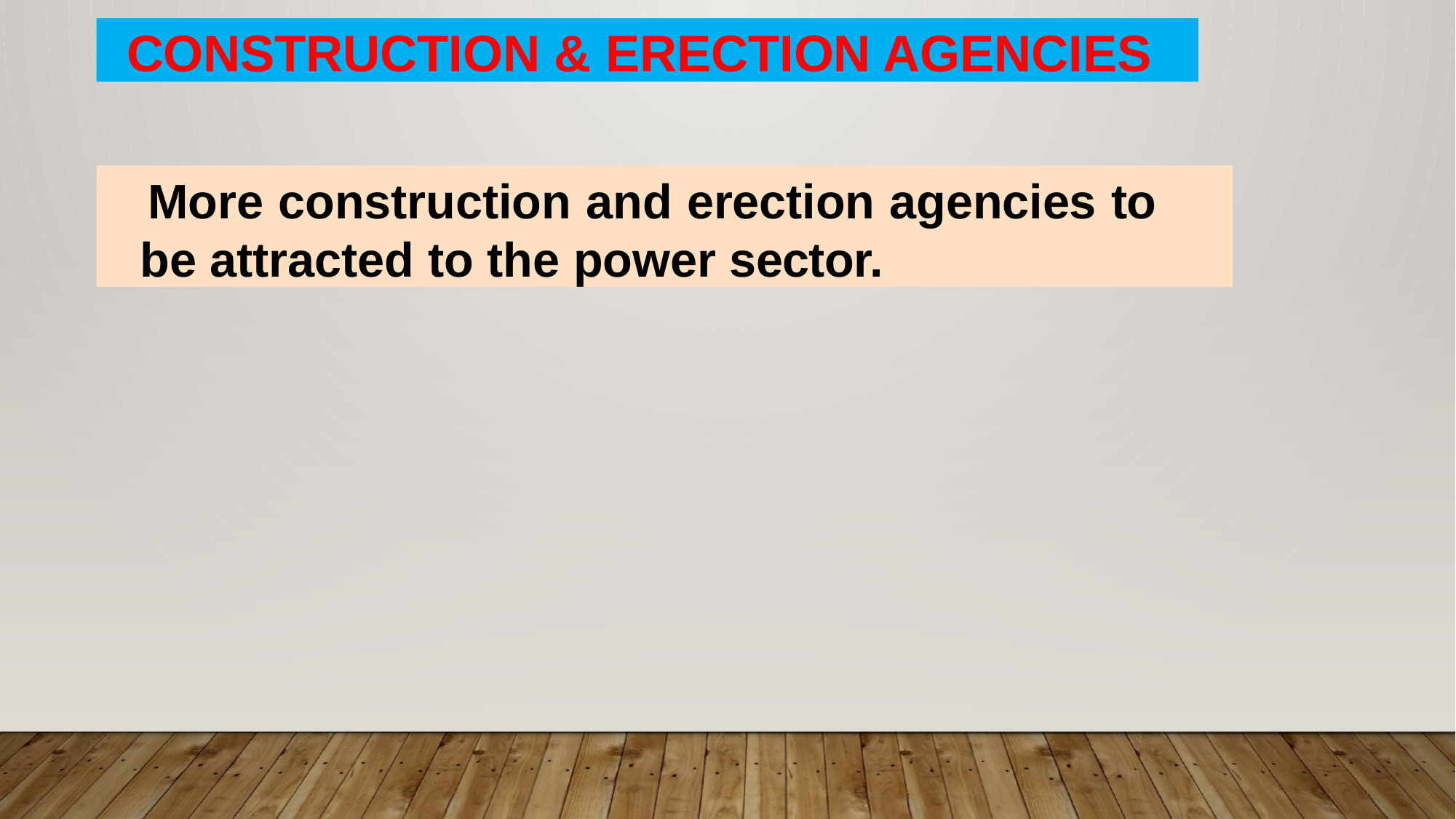

CONSTRUCTION & ERECTION AGENCIES
More construction and erection agencies to  be attracted to the power sector.